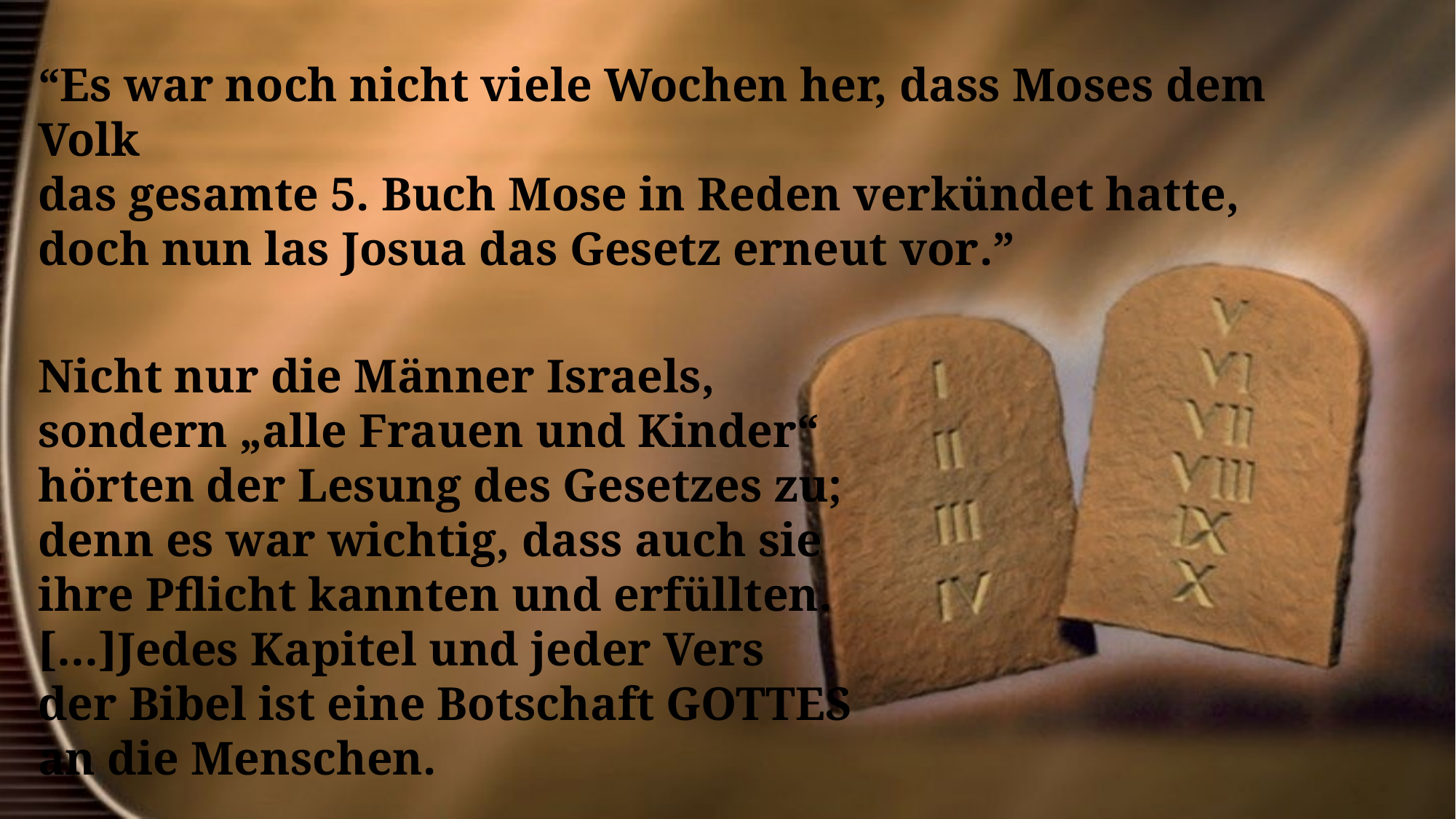

“Es war noch nicht viele Wochen her, dass Moses dem Volk
das gesamte 5. Buch Mose in Reden verkündet hatte,
doch nun las Josua das Gesetz erneut vor.”

Nicht nur die Männer Israels,
sondern „alle Frauen und Kinder“
hörten der Lesung des Gesetzes zu;
denn es war wichtig, dass auch sie
ihre Pflicht kannten und erfüllten.
[…]Jedes Kapitel und jeder Vers
der Bibel ist eine Botschaft GOTTES
an die Menschen.